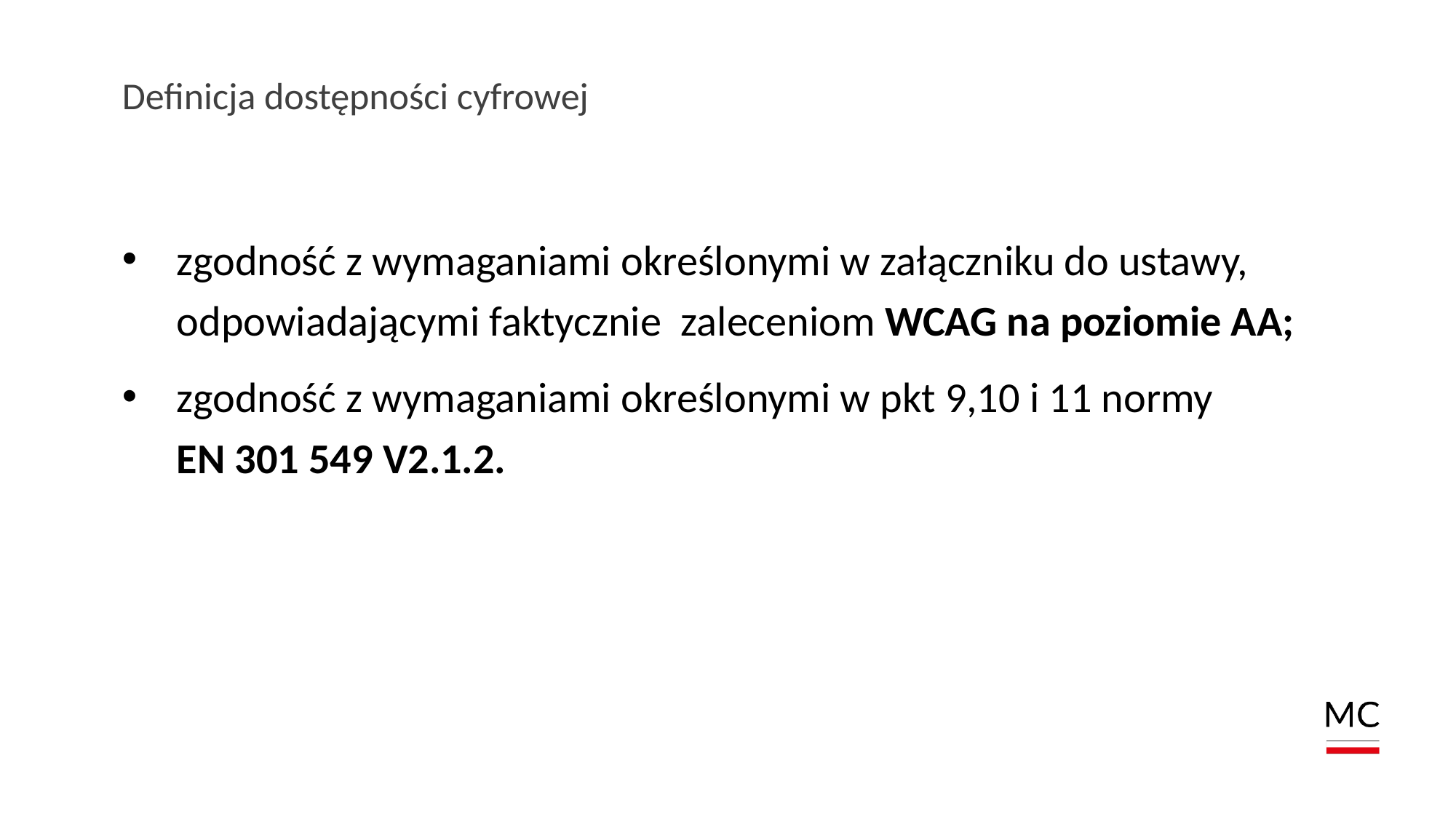

# Definicja dostępności cyfrowej
zgodność z wymaganiami określonymi w załączniku do ustawy, odpowiadającymi faktycznie  zaleceniom WCAG na poziomie AA;
zgodność z wymaganiami określonymi w pkt 9,10 i 11 normy
EN 301 549 V2.1.2.